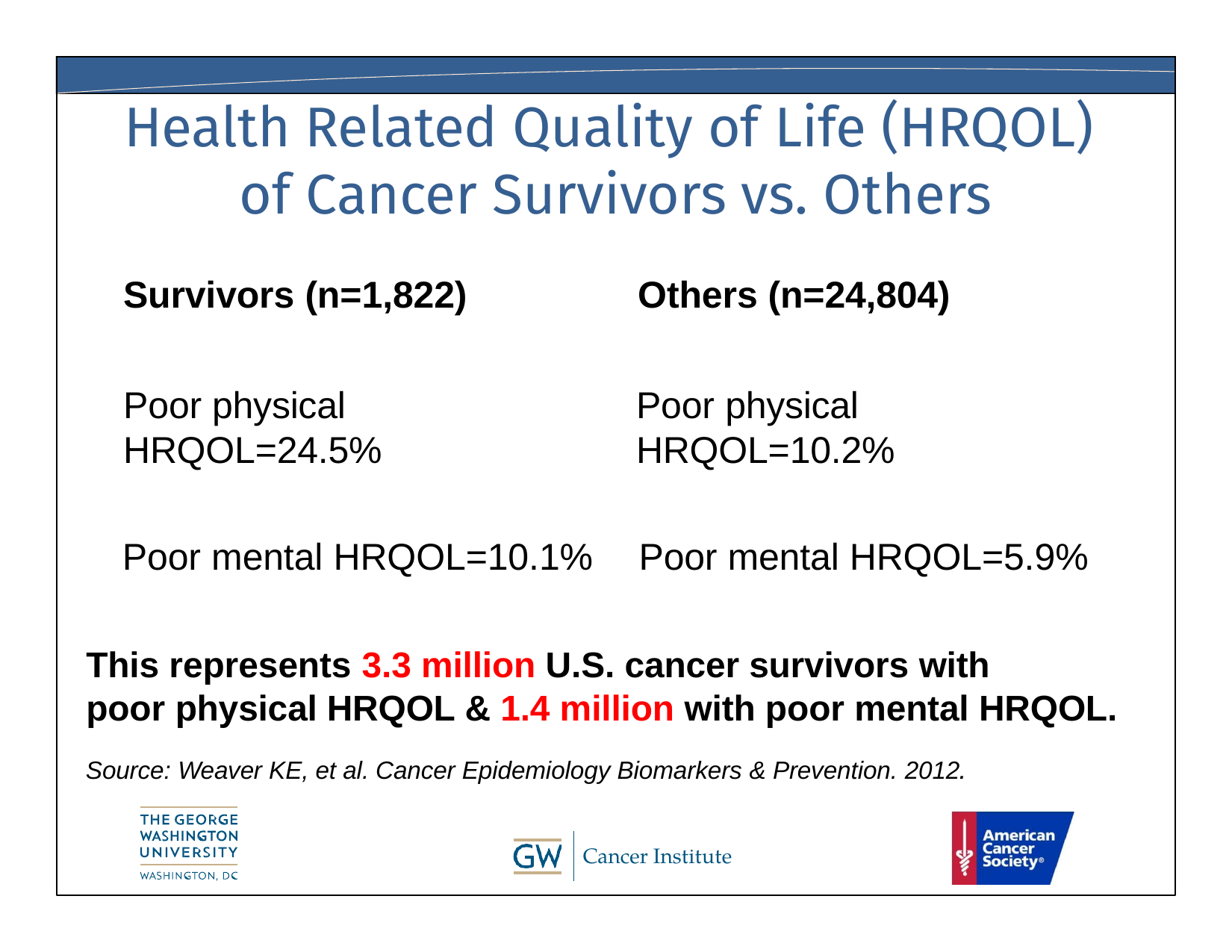

# Health Related Quality of Life (HRQOL)  of Cancer Survivors vs. Others
Survivors (n=1,822)	Others (n=24,804)
Poor physical  HRQOL=24.5%
Poor physical  HRQOL=10.2%
Poor mental HRQOL=10.1%	Poor mental HRQOL=5.9%

This represents 3.3 million U.S. cancer survivors with
poor physical HRQOL & 1.4 million with poor mental HRQOL.
Source: Weaver KE, et al. Cancer Epidemiology Biomarkers & Prevention. 2012.

Cancer Institute